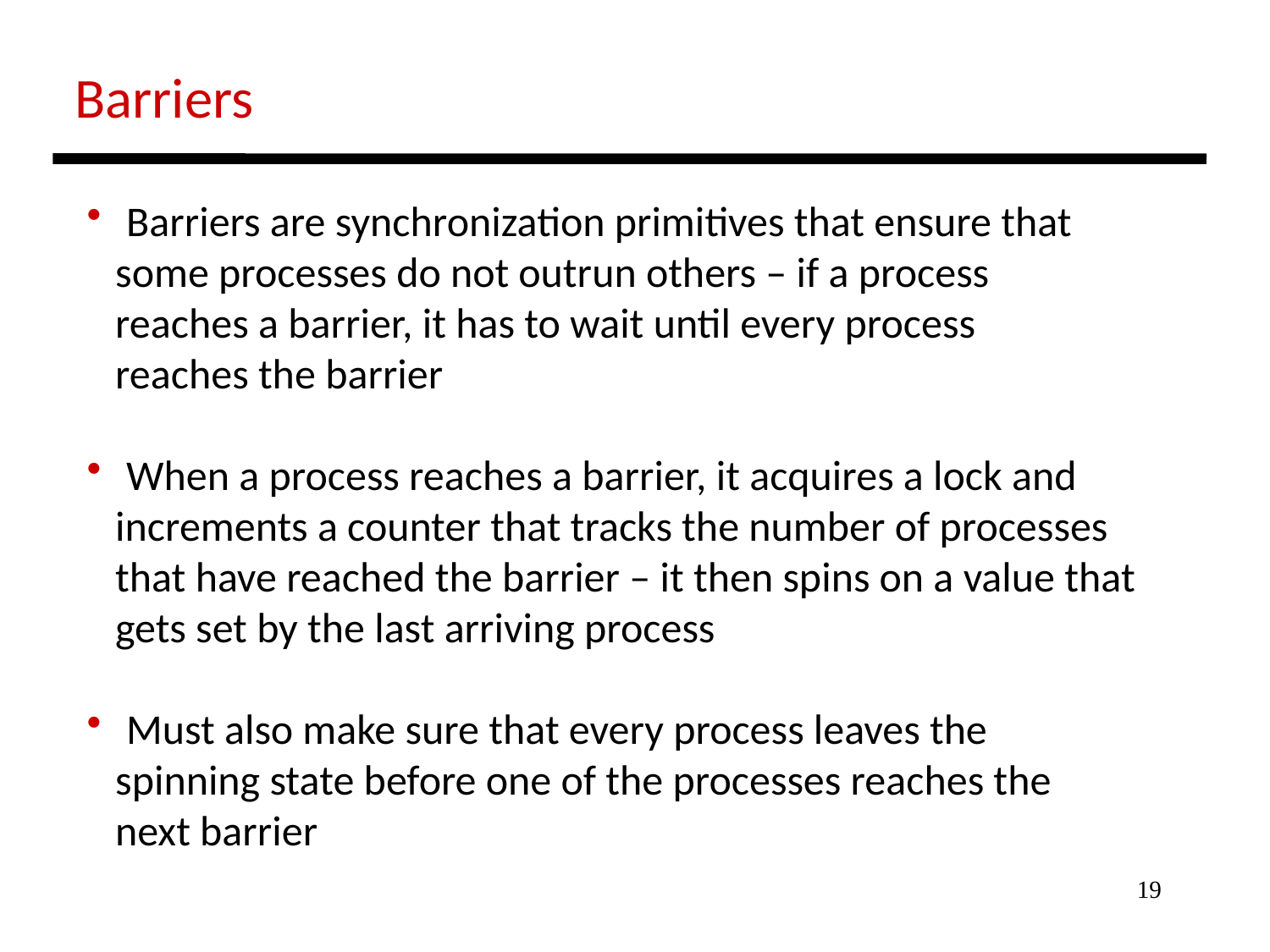

Barriers

 Barriers are synchronization primitives that ensure that
   some processes do not outrun others – if a process
   reaches a barrier, it has to wait until every process
   reaches the barrier

 When a process reaches a barrier, it acquires a lock and
   increments a counter that tracks the number of processes
   that have reached the barrier – it then spins on a value that
   gets set by the last arriving process

 Must also make sure that every process leaves the
   spinning state before one of the processes reaches the
   next barrier
19